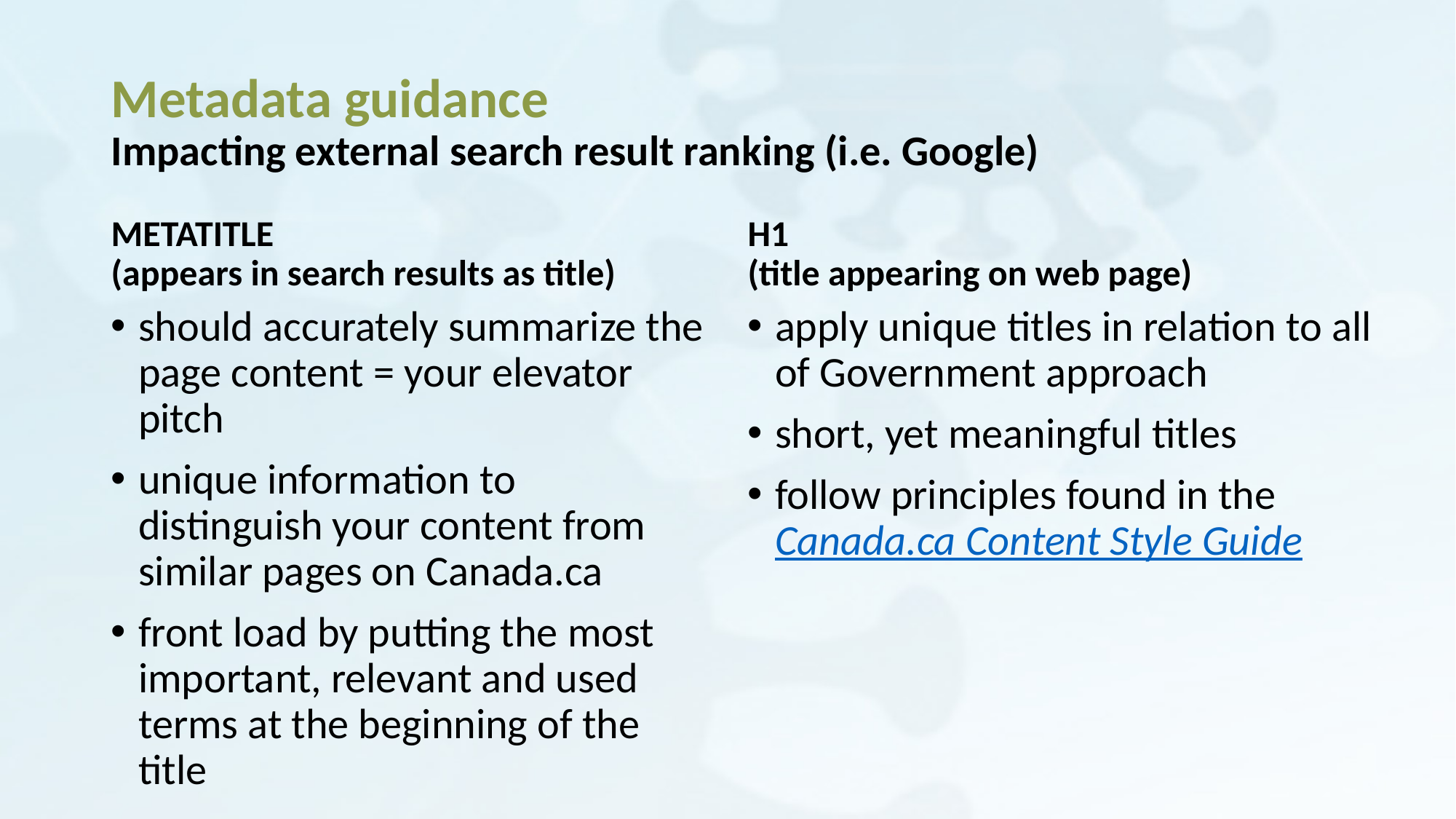

# Metadata guidance Impacting external search result ranking (i.e. Google)
METATITLE
(appears in search results as title)
H1
(title appearing on web page)
should accurately summarize the page content = your elevator pitch
unique information to distinguish your content from similar pages on Canada.ca
front load by putting the most important, relevant and used terms at the beginning of the title
apply unique titles in relation to all of Government approach
short, yet meaningful titles
follow principles found in the Canada.ca Content Style Guide